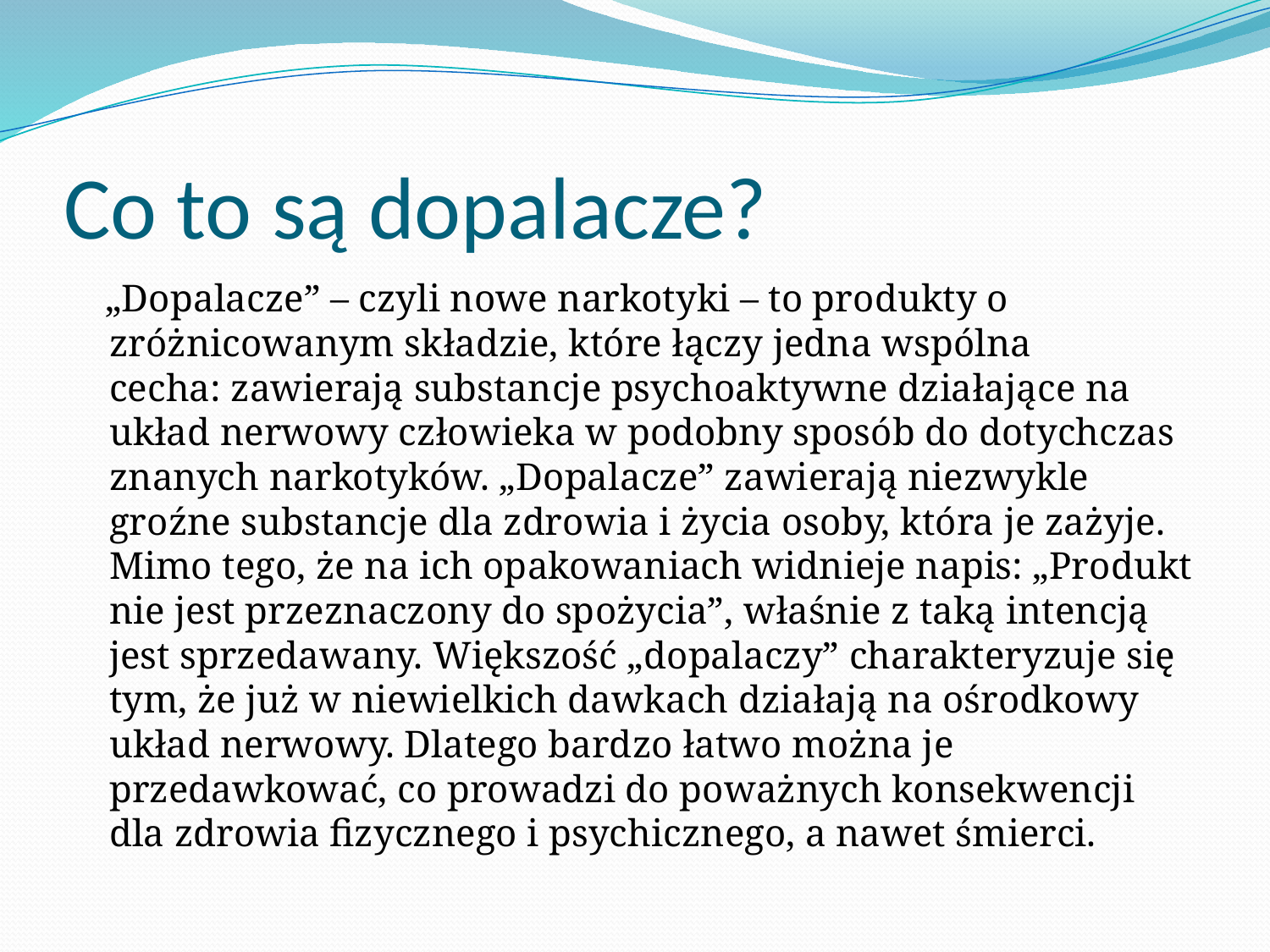

# Co to są dopalacze?
   „Dopalacze” – czyli nowe narkotyki – to produkty o zróżnicowanym składzie, które łączy jedna wspólna cecha: zawierają substancje psychoaktywne działające na układ nerwowy człowieka w podobny sposób do dotychczas znanych narkotyków. „Dopalacze” zawierają niezwykle groźne substancje dla zdrowia i życia osoby, która je zażyje. Mimo tego, że na ich opakowaniach widnieje napis: „Produkt nie jest przeznaczony do spożycia”, właśnie z taką intencją jest sprzedawany. Większość „dopalaczy” charakteryzuje się tym, że już w niewielkich dawkach działają na ośrodkowy układ nerwowy. Dlatego bardzo łatwo można je przedawkować, co prowadzi do poważnych konsekwencji dla zdrowia fizycznego i psychicznego, a nawet śmierci.